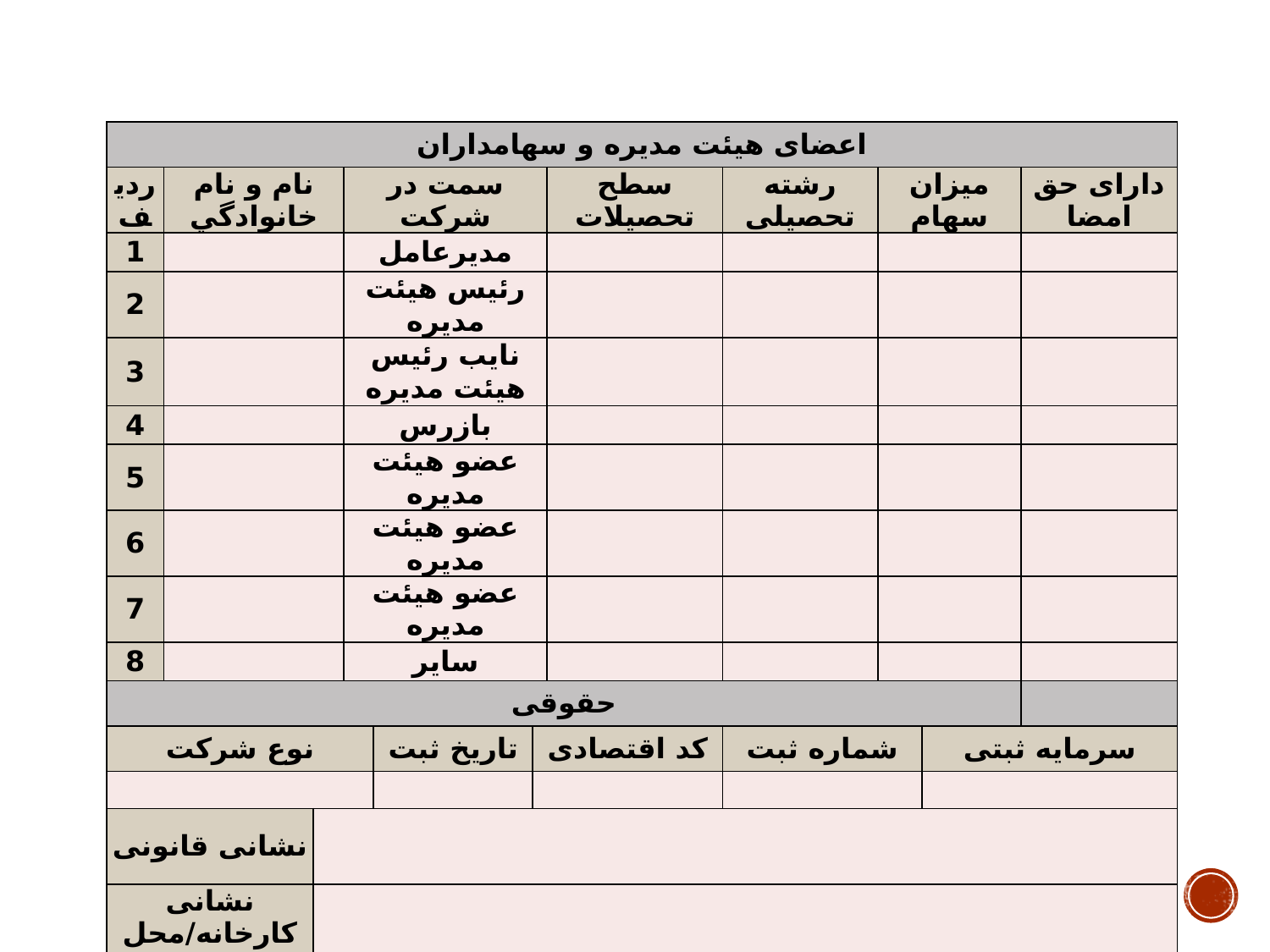

معرفی شرکت
| اعضای هیئت مدیره و سهامداران |  |  |  |  |  |  |  |  |  |  |
| --- | --- | --- | --- | --- | --- | --- | --- | --- | --- | --- |
| رديف | نام و نام خانوادگي |  | سمت در شرکت |  |  | سطح تحصیلات | رشته تحصیلی | میزان سهام |  | دارای حق امضا |
| 1 |  |  | مدیرعامل |  |  |  |  |  |  |  |
| 2 |  |  | رئیس هیئت مدیره |  |  |  |  |  |  |  |
| 3 |  |  | نایب رئیس هیئت مدیره |  |  |  |  |  |  |  |
| 4 |  |  | بازرس |  |  |  |  |  |  |  |
| 5 |  |  | عضو هیئت مدیره |  |  |  |  |  |  |  |
| 6 |  |  | عضو هیئت مدیره |  |  |  |  |  |  |  |
| 7 |  |  | عضو هیئت مدیره |  |  |  |  |  |  |  |
| 8 |  |  | سایر |  |  |  |  |  |  |  |
| حقوقی |  |  |  |  |  |  |  |  |  |  |
| نوع شرکت |  |  |  | تاریخ ثبت | کد اقتصادی |  | شماره ثبت |  | سرمایه ثبتی |  |
|  |  |  |  |  |  |  |  |  |  |  |
| نشانی قانونی |  |  |  |  |  |  |  |  |  |  |
| نشانی کارخانه/محل استقرار |  |  |  |  |  |  |  |  |  |  |